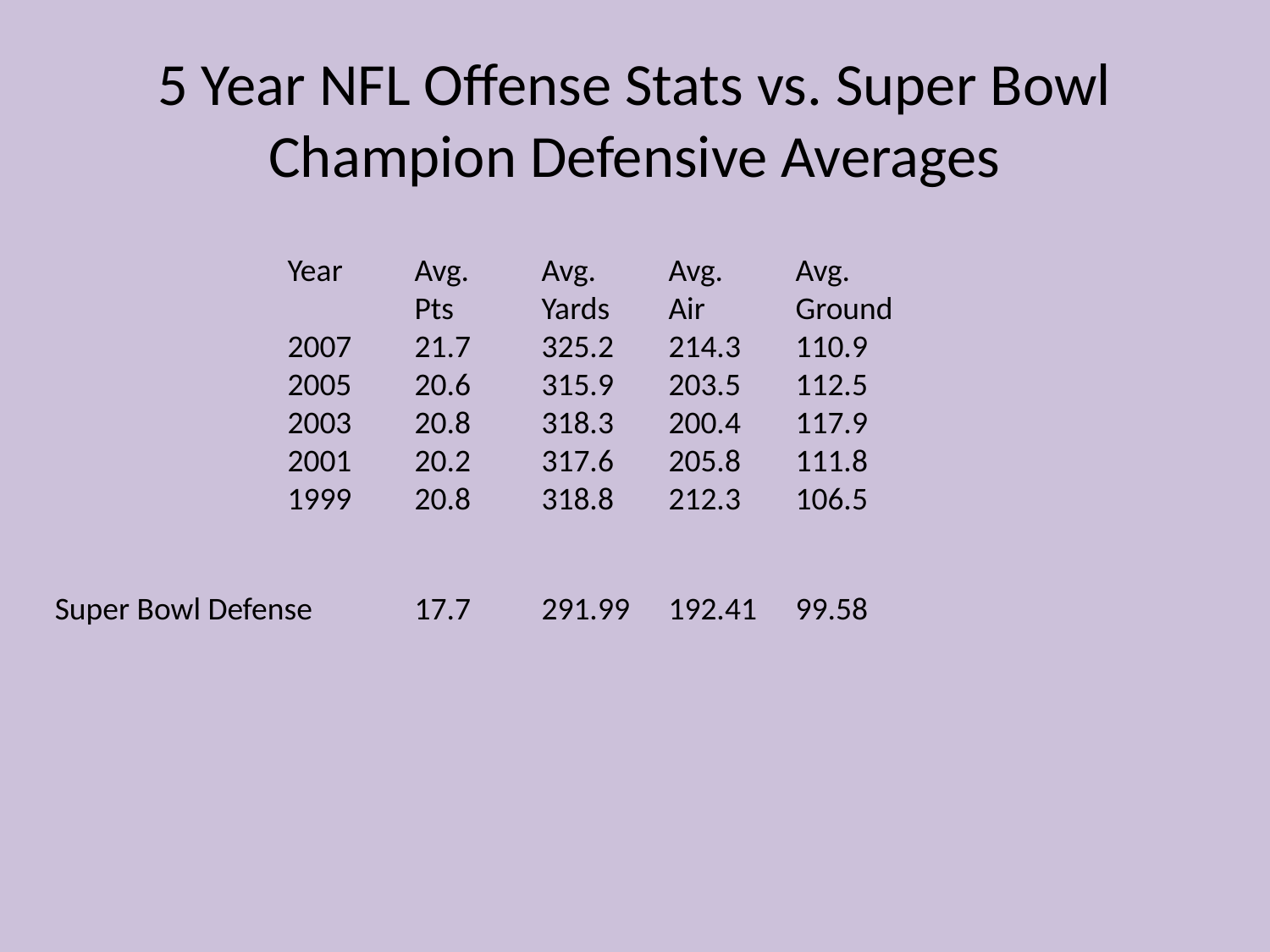

# 5 Year NFL Offense Stats vs. Super Bowl Champion Defensive Averages
Year	Avg. 	Avg.	Avg.	Avg.
	Pts	Yards	Air	Ground
2007	21.7	325.2	214.3	110.9
2005	20.6	315.9	203.5	112.5
2003	20.8	318.3	200.4	117.9
2001	20.2	317.6	205.8	111.8
1999	20.8	318.8	212.3	106.5
Super Bowl Defense
17.7	291.99	192.41	99.58